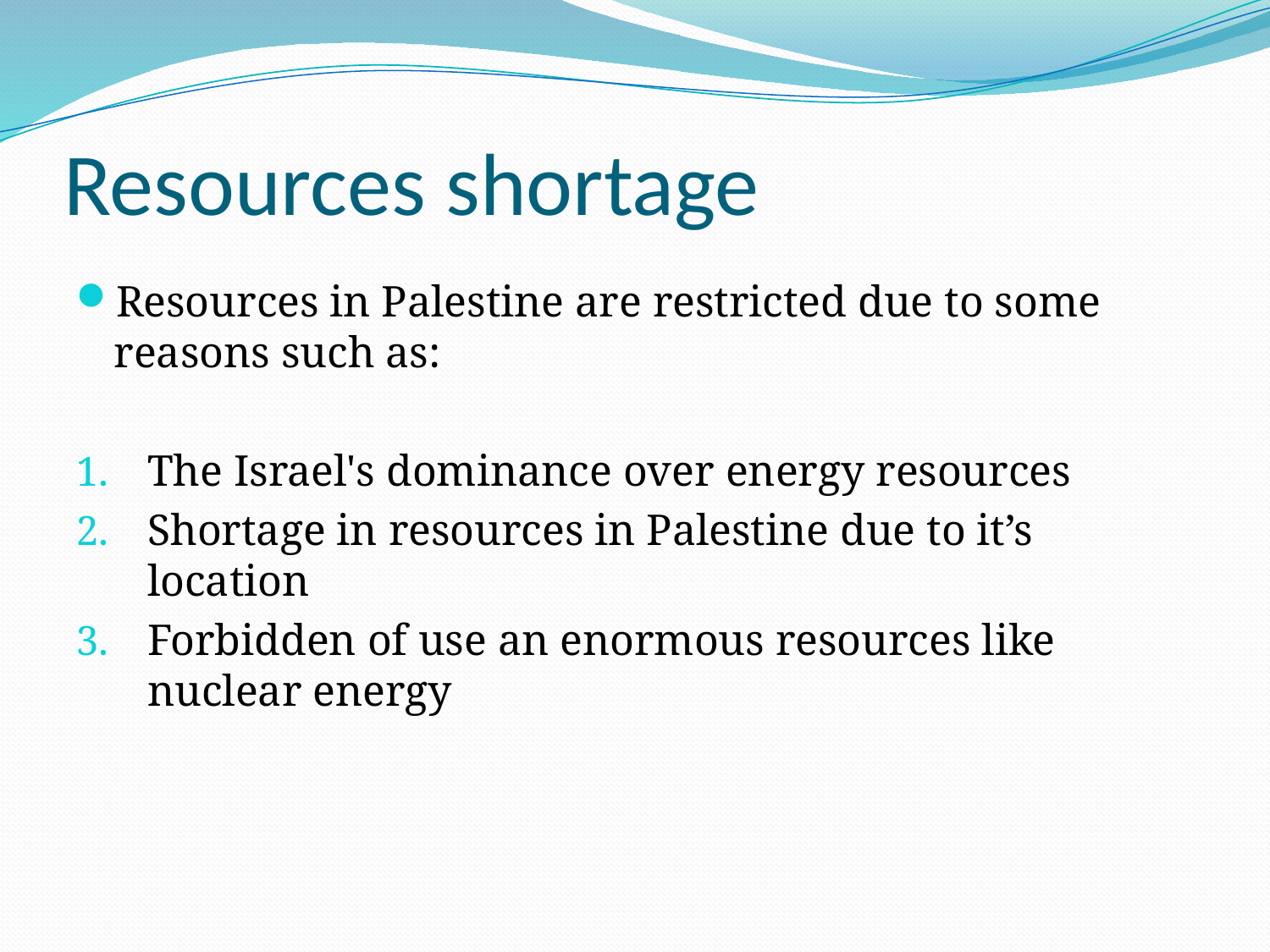

# Resources shortage
Resources in Palestine are restricted due to some reasons such as:

The Israel's dominance over energy resources
Shortage in resources in Palestine due to it’s location
Forbidden of use an enormous resources like  nuclear energy